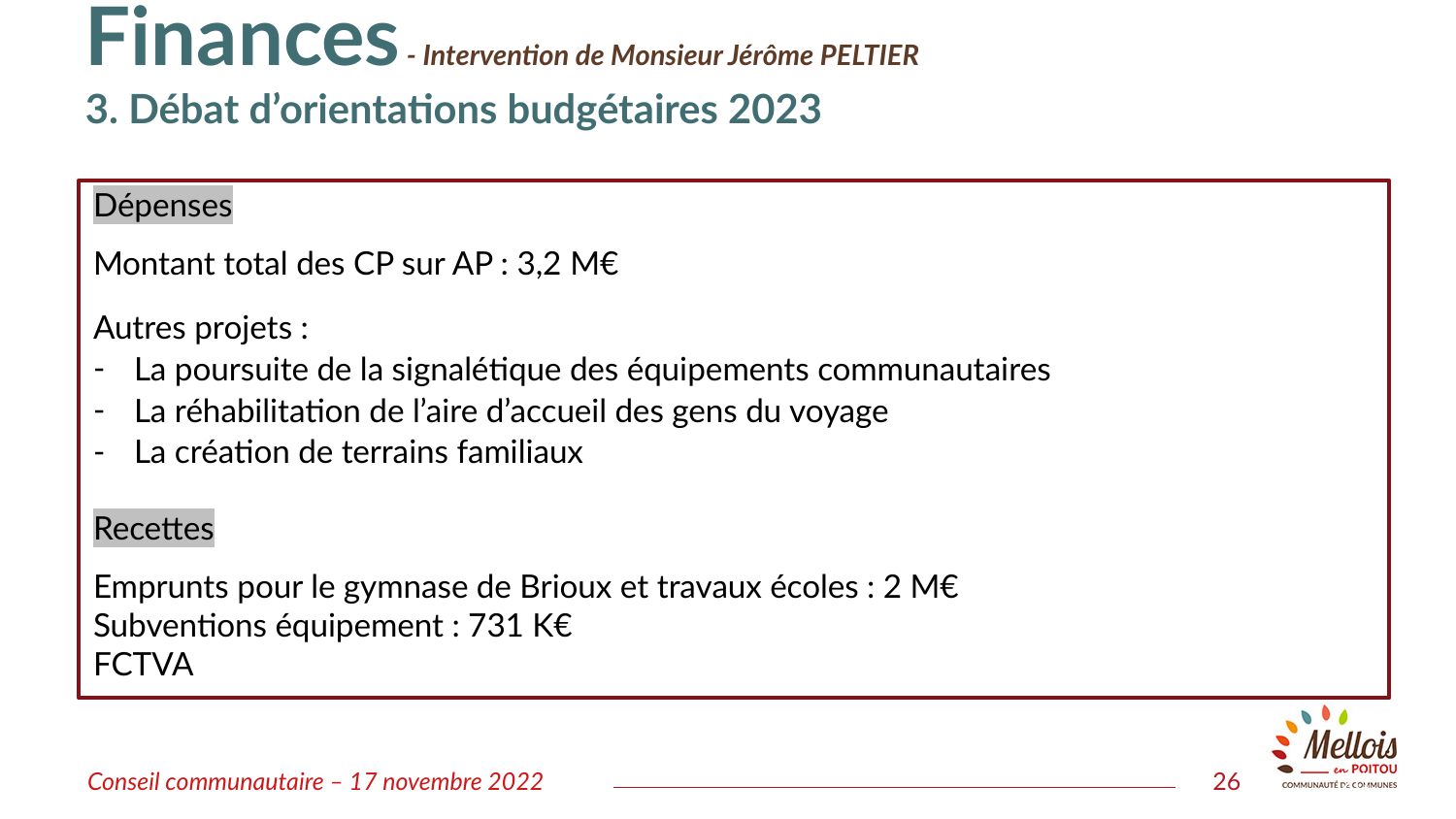

Finances - Intervention de Monsieur Jérôme PELTIER
3. Débat d’orientations budgétaires 2023

Dépenses

Montant total des CP sur AP : 3,2 M€

Autres projets :
La poursuite de la signalétique des équipements communautaires
La réhabilitation de l’aire d’accueil des gens du voyage
La création de terrains familiaux

Recettes

Emprunts pour le gymnase de Brioux et travaux écoles : 2 M€
Subventions équipement : 731 K€
FCTVA

Conseil communautaire – 17 novembre 2022
26
26